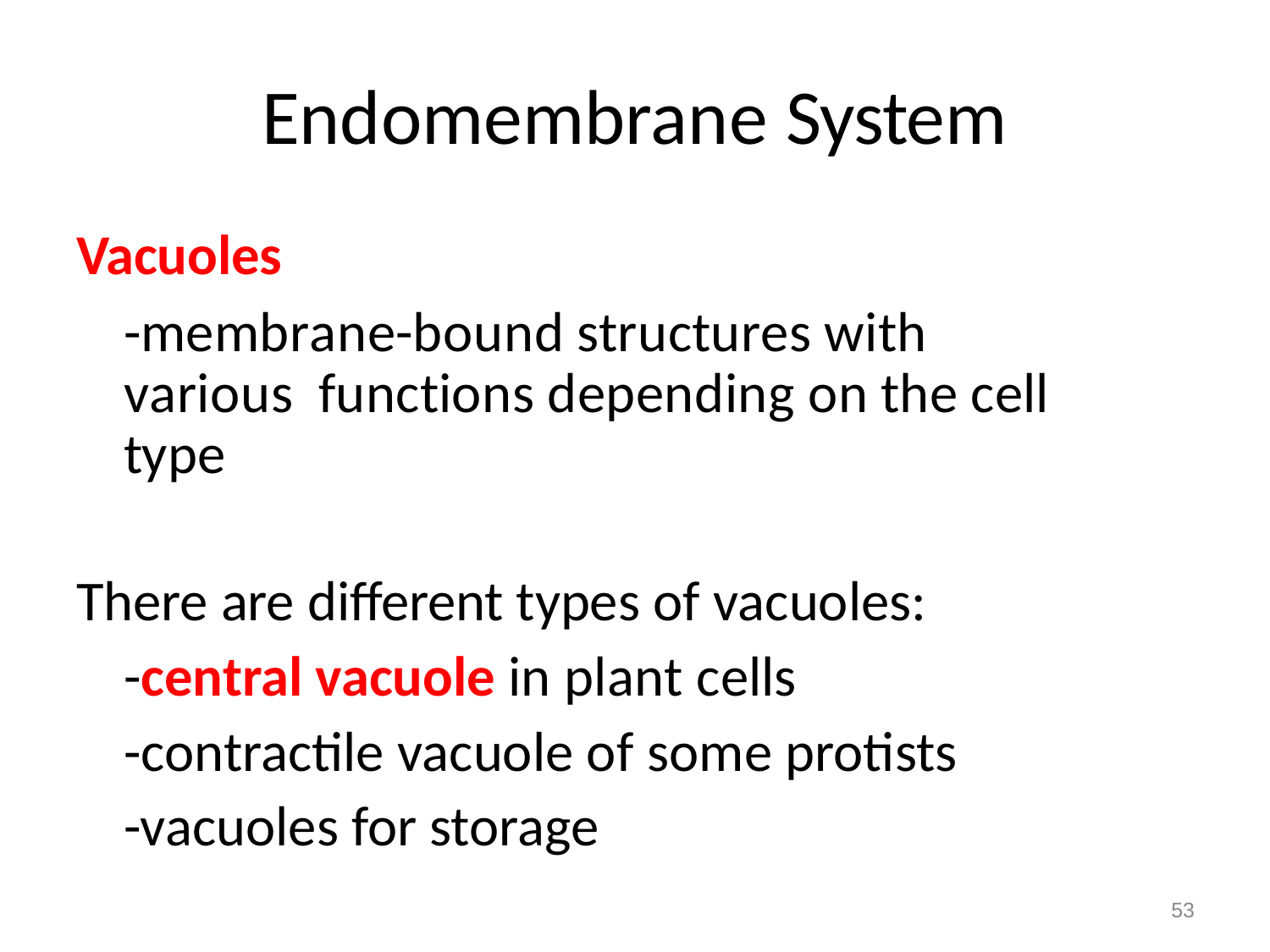

# Endomembrane System
Vacuoles
-membrane-bound structures with various  functions depending on the cell type

There are different types of vacuoles:
-central vacuole in plant cells
-contractile vacuole of some protists
-vacuoles for storage
53